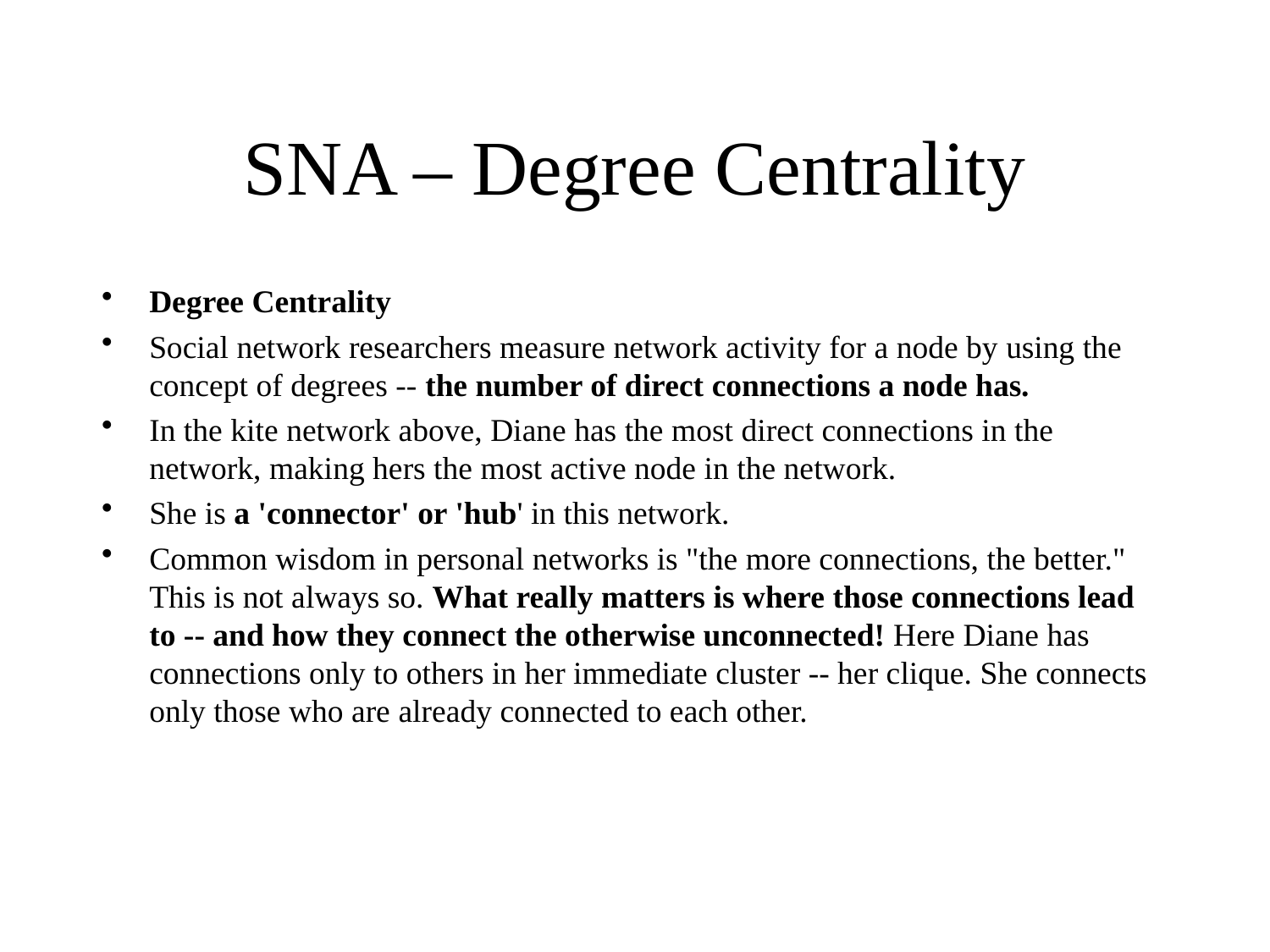

# SNA – Degree Centrality
Degree Centrality
Social network researchers measure network activity for a node by using the concept of degrees -- the number of direct connections a node has.
In the kite network above, Diane has the most direct connections in the network, making hers the most active node in the network.
She is a 'connector' or 'hub' in this network.
Common wisdom in personal networks is "the more connections, the better." This is not always so. What really matters is where those connections lead to -- and how they connect the otherwise unconnected! Here Diane has connections only to others in her immediate cluster -- her clique. She connects only those who are already connected to each other.